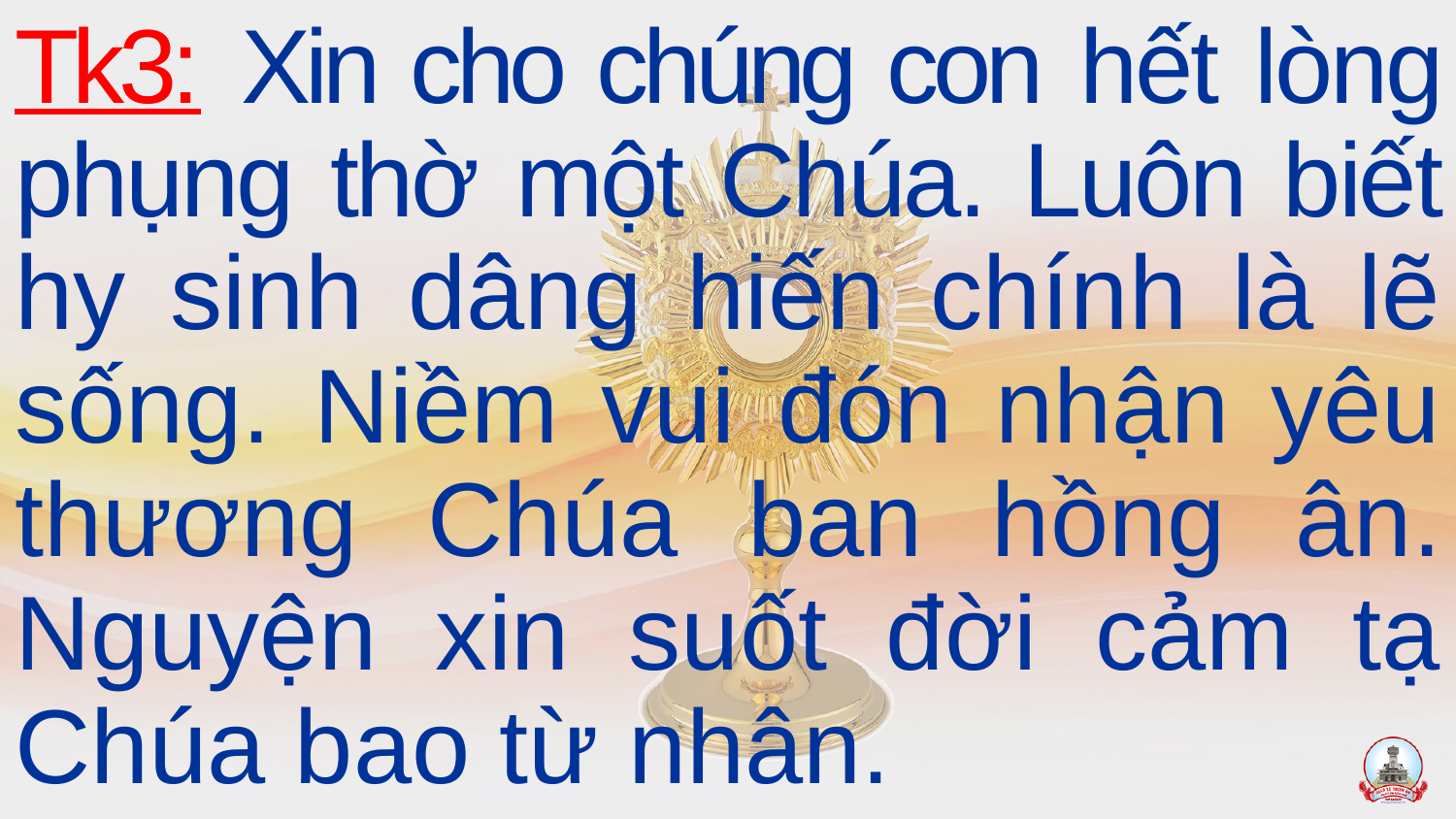

Tk3: Xin cho chúng con hết lòng phụng thờ một Chúa. Luôn biết hy sinh dâng hiến chính là lẽ sống. Niềm vui đón nhận yêu thương Chúa ban hồng ân. Nguyện xin suốt đời cảm tạ Chúa bao từ nhân.